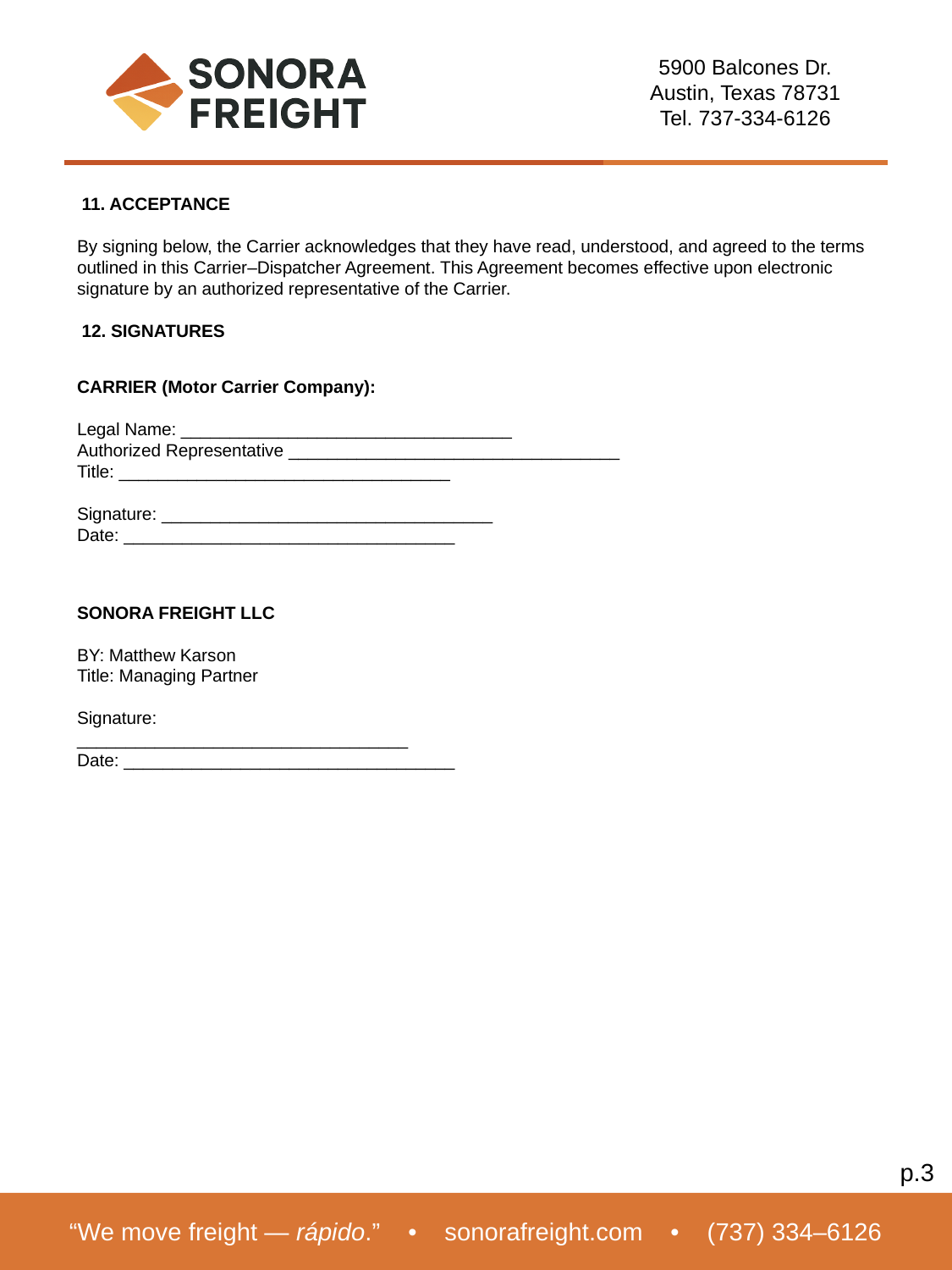

11. ACCEPTANCE

By signing below, the Carrier acknowledges that they have read, understood, and agreed to the terms outlined in this Carrier–Dispatcher Agreement. This Agreement becomes effective upon electronic signature by an authorized representative of the Carrier.

 12. SIGNATURES
CARRIER (Motor Carrier Company):

Legal Name: __________________________________
Authorized Representative __________________________________
Title: __________________________________

Signature: __________________________________
Date: __________________________________

SONORA FREIGHT LLC

BY: Matthew Karson
Title: Managing Partner

Signature: __________________________________
Date: __________________________________

p.3